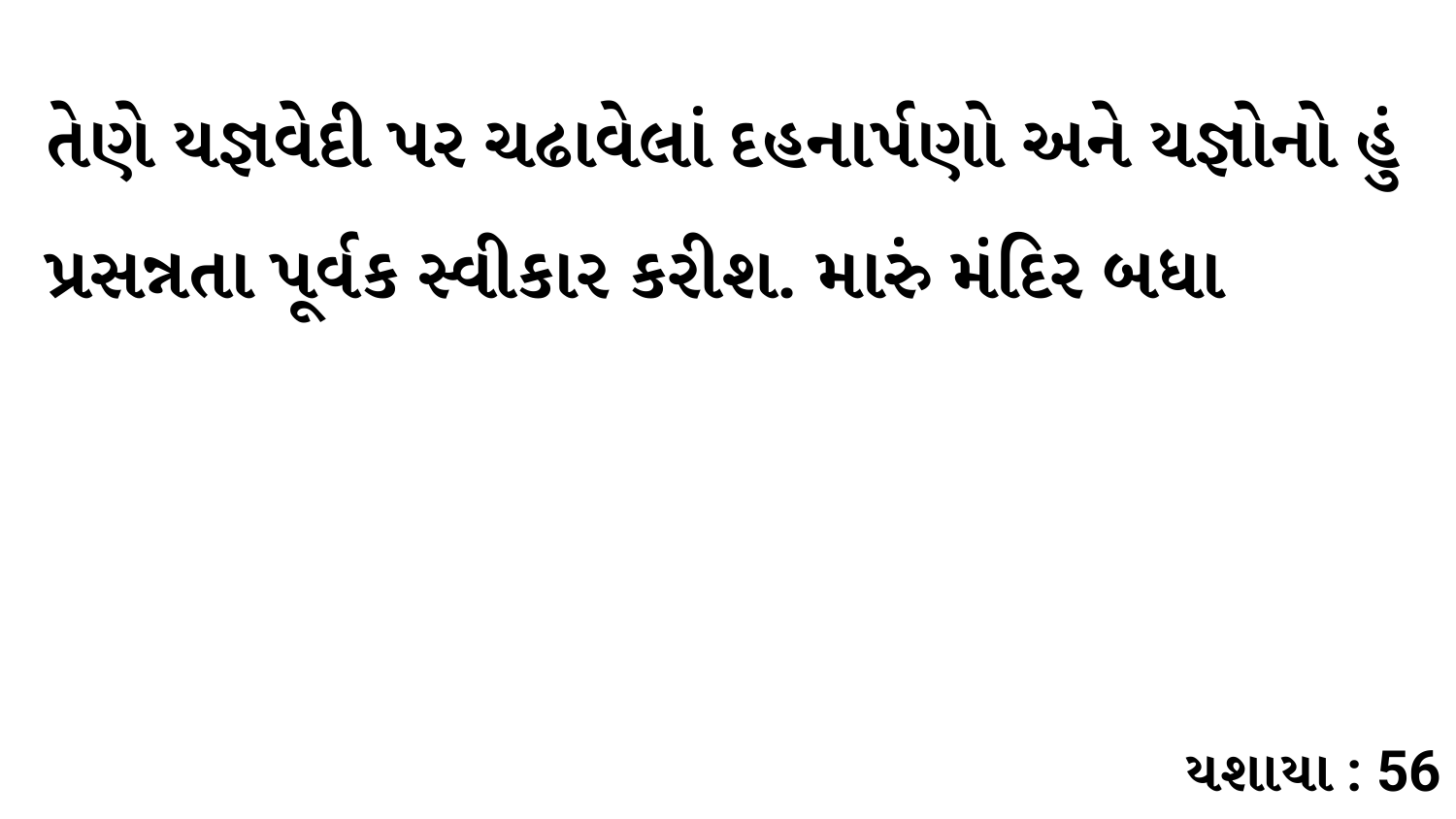

તેણે યજ્ઞવેદી પર ચઢાવેલાં દહનાર્પણો અને યજ્ઞોનો હું પ્રસન્નતા પૂર્વક સ્વીકાર કરીશ. મારું મંદિર બધા
યશાયા : 56